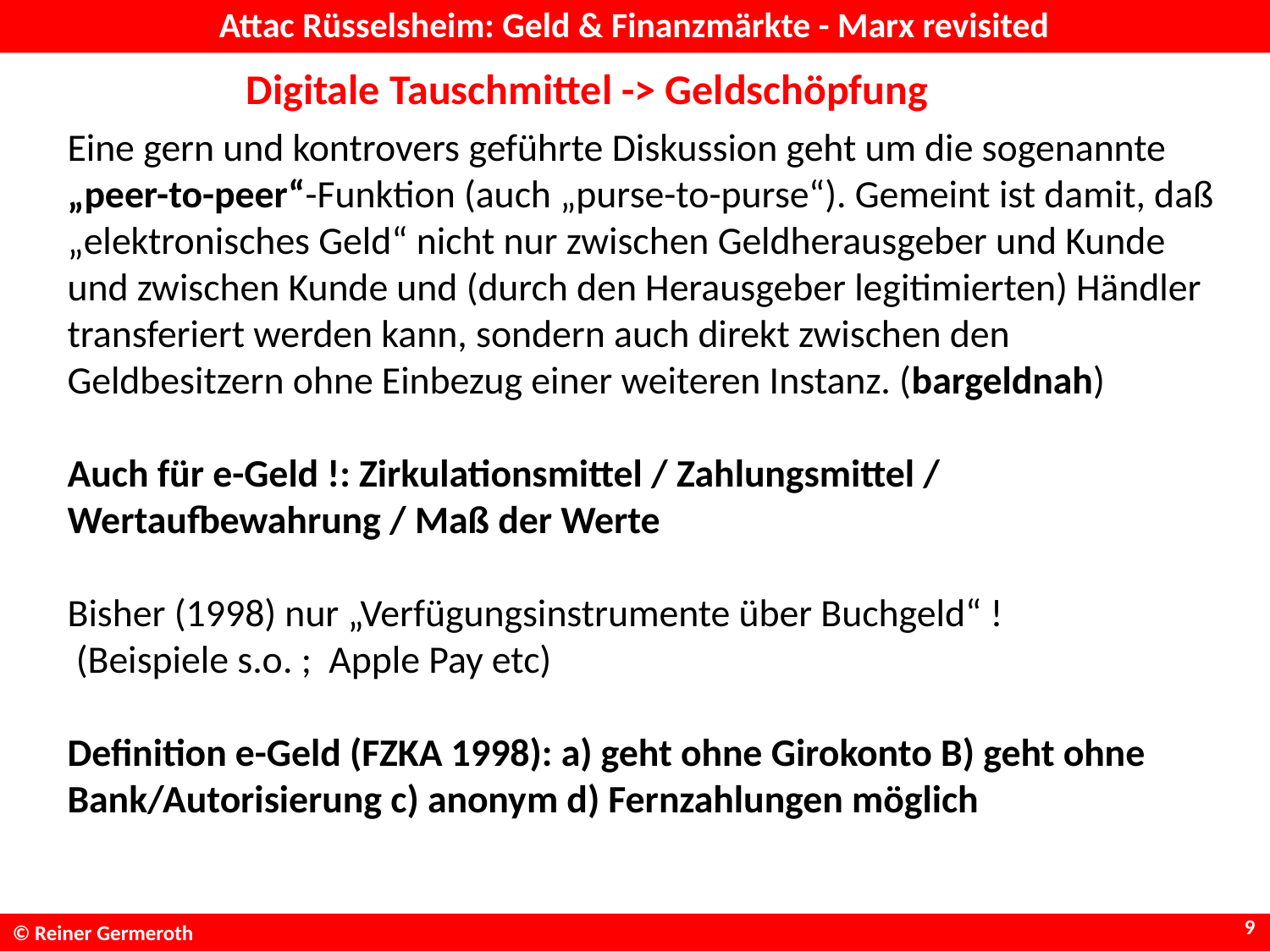

# Attac Rüsselsheim: Geld & Finanzmärkte - Marx revisited
Digitale Tauschmittel -> Geldschöpfung
Eine gern und kontrovers geführte Diskussion geht um die sogenannte „peer-to-peer“-Funktion (auch „purse-to-purse“). Gemeint ist damit, daß „elektronisches Geld“ nicht nur zwischen Geldherausgeber und Kunde und zwischen Kunde und (durch den Herausgeber legitimierten) Händler transferiert werden kann, sondern auch direkt zwischen den Geldbesitzern ohne Einbezug einer weiteren Instanz. (bargeldnah)

Auch für e-Geld !: Zirkulationsmittel / Zahlungsmittel / Wertaufbewahrung / Maß der Werte
Bisher (1998) nur „Verfügungsinstrumente über Buchgeld“ !
 (Beispiele s.o. ;  Apple Pay etc)
Definition e-Geld (FZKA 1998): a) geht ohne Girokonto B) geht ohne Bank/Autorisierung c) anonym d) Fernzahlungen möglich

9
© Reiner Germeroth